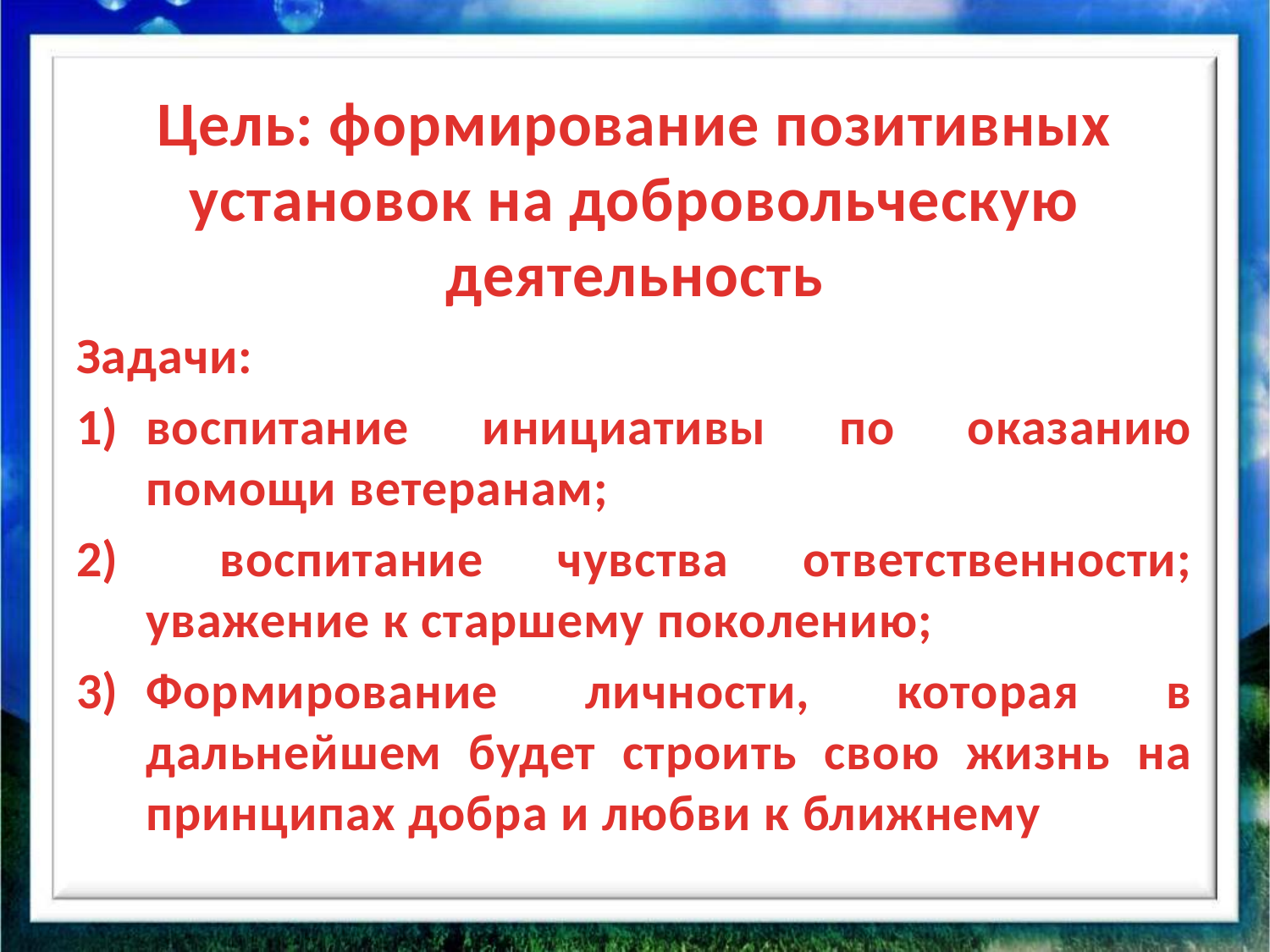

# Цель: формирование позитивных установок на добровольческую деятельность
Задачи:
воспитание инициативы по оказанию помощи ветеранам;
 воспитание чувства ответственности; уважение к старшему поколению;
Формирование личности, которая в дальнейшем будет строить свою жизнь на принципах добра и любви к ближнему